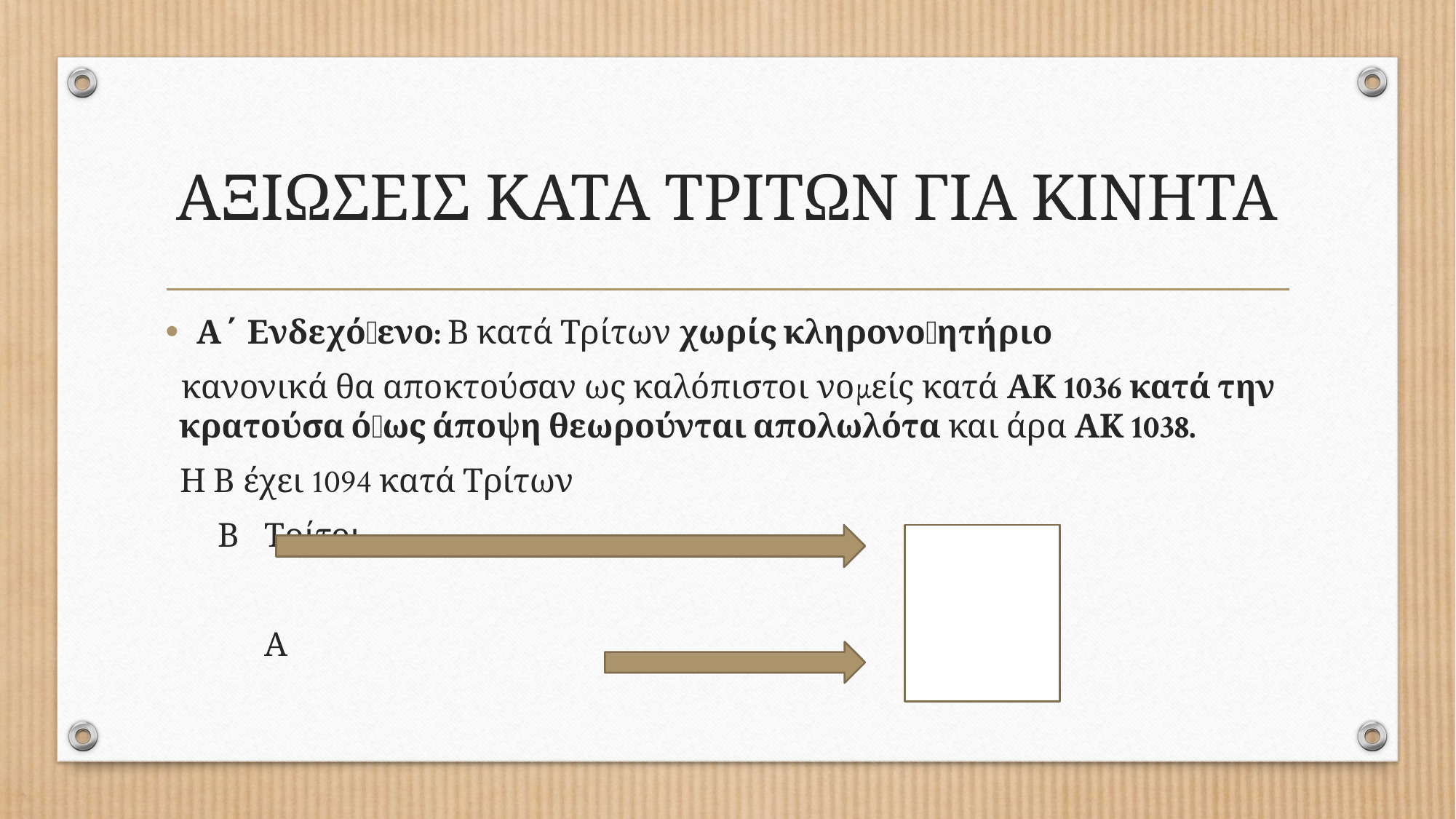

# ΑΞΙΩΣΕΙΣ ΚΑΤΑ ΤΡΙΤΩΝ ΓΙΑ ΚΙΝΗΤΑ
Α΄ Ενδεχόμενο: Β κατά Τρίτων χωρίς κληρονομητήριο
  κανονικά θα αποκτούσαν ως καλόπιστοι νομείς κατά ΑΚ 1036 κατά την     κρατούσα όμως άποψη θεωρούνται απολωλότα και άρα ΑΚ 1038.
  Η Β έχει 1094 κατά Τρίτων
       Β													Τρίτοι

						Α